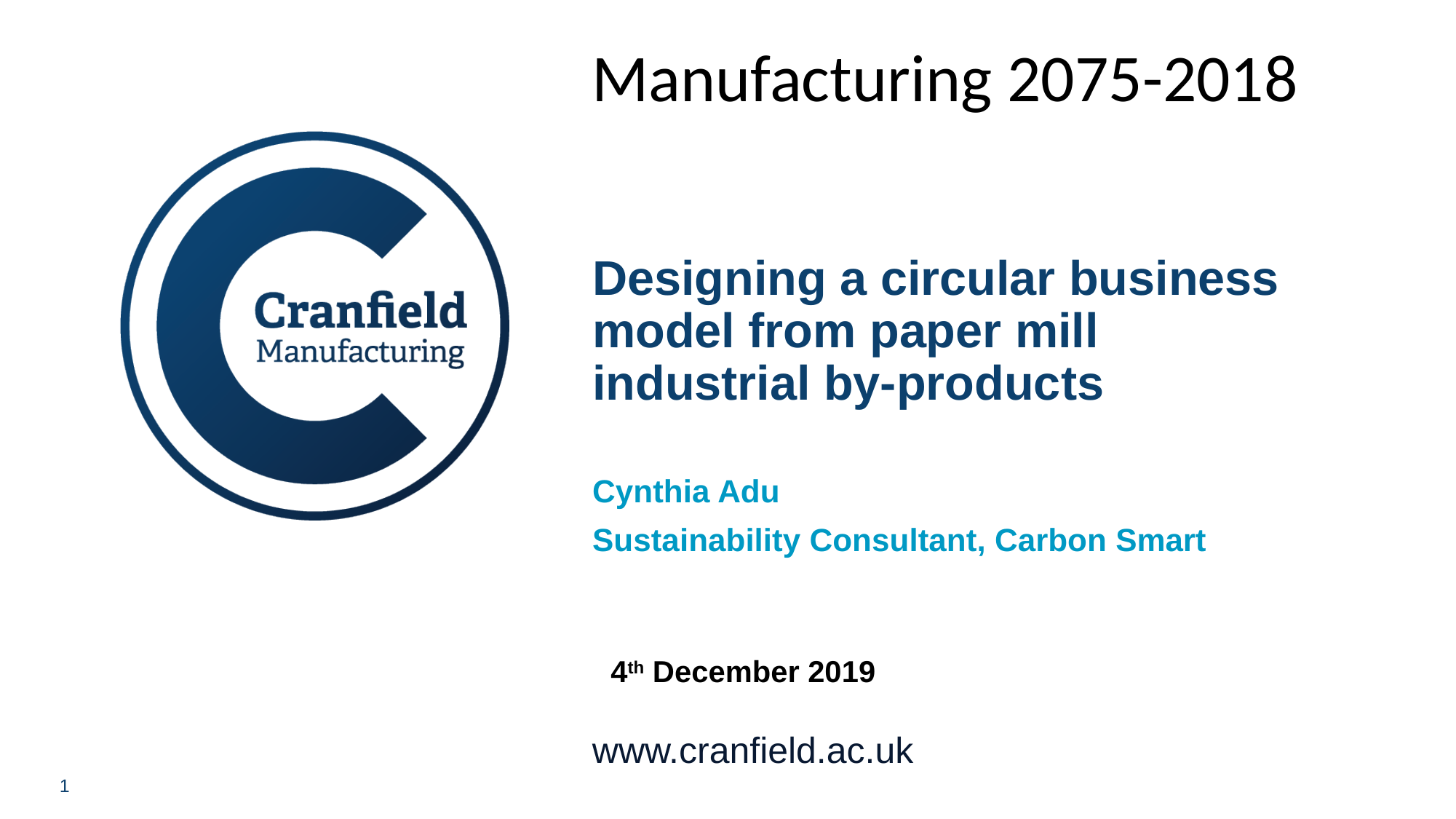

Manufacturing 2075-2018
Designing a circular business model from paper mill industrial by-products
Cynthia Adu
Sustainability Consultant, Carbon Smart
4th December 2019